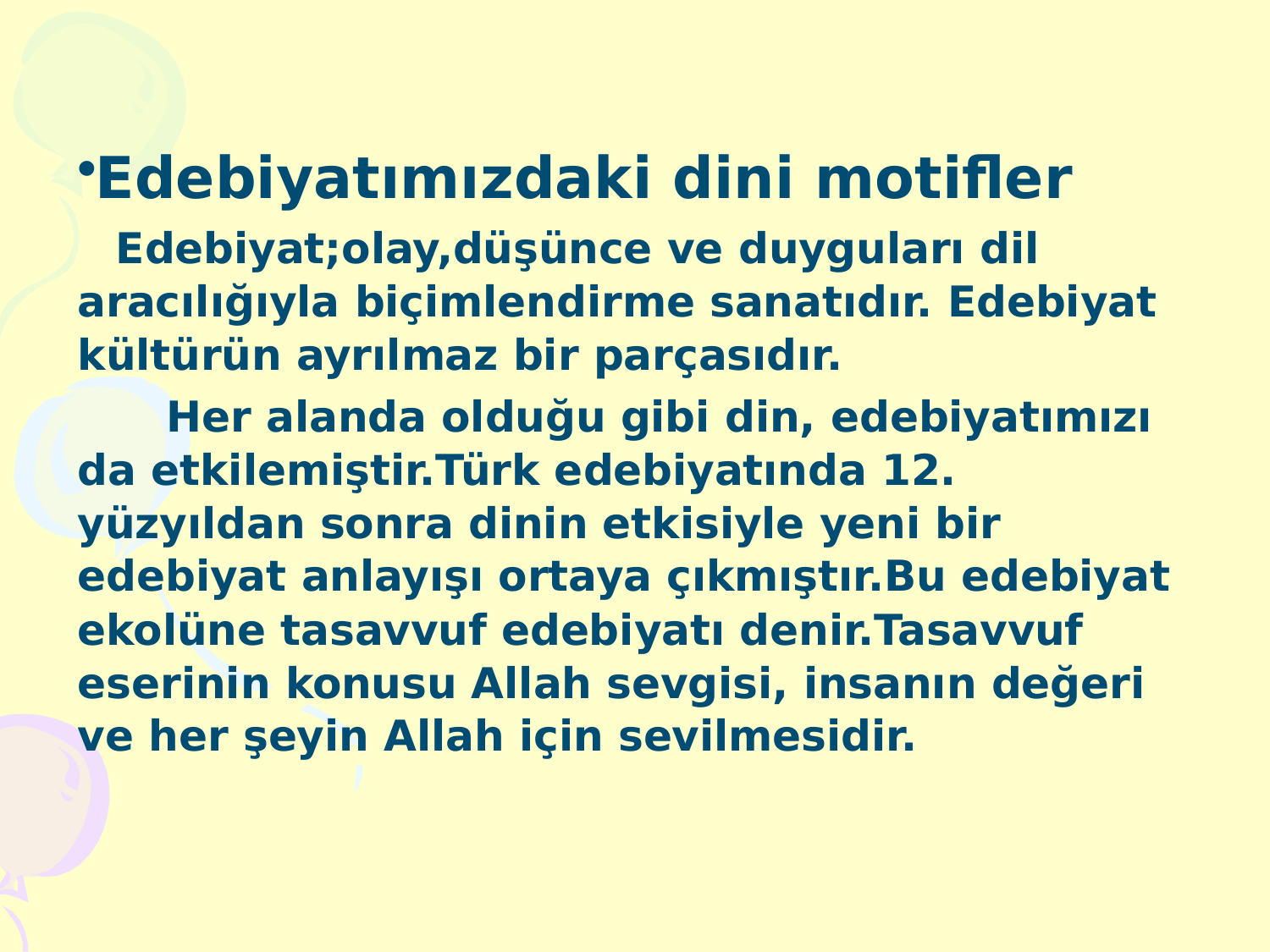

Edebiyatımızdaki dini motifler
   Edebiyat;olay,düşünce ve duyguları dil aracılığıyla biçimlendirme sanatıdır. Edebiyat kültürün ayrılmaz bir parçasıdır.
      Her alanda olduğu gibi din, edebiyatımızı da etkilemiştir.Türk edebiyatında 12. yüzyıldan sonra dinin etkisiyle yeni bir edebiyat anlayışı ortaya çıkmıştır.Bu edebiyat ekolüne tasavvuf edebiyatı denir.Tasavvuf eserinin konusu Allah sevgisi, insanın değeri ve her şeyin Allah için sevilmesidir.